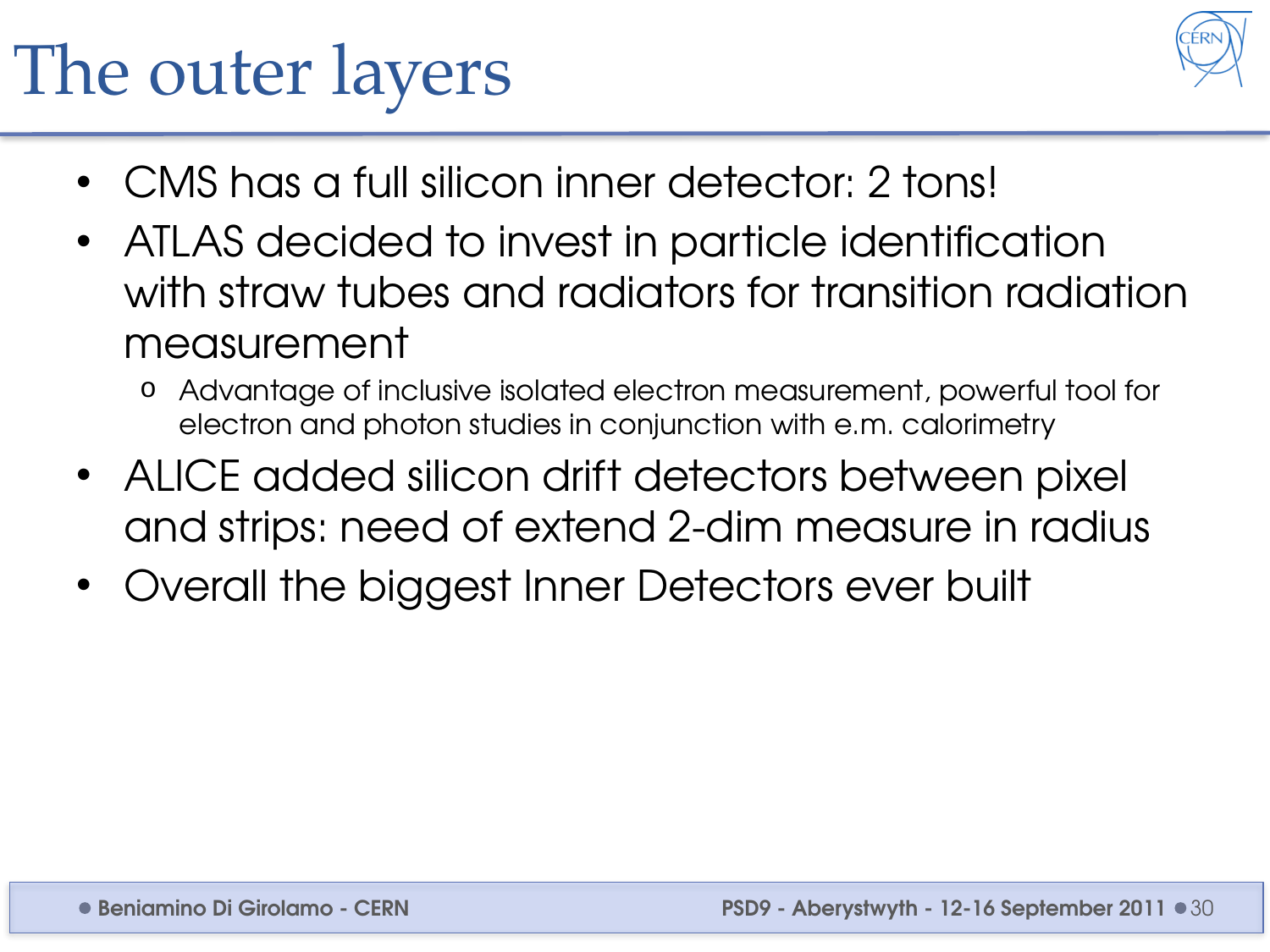

# The outer layers
CMS has a full silicon inner detector: 2 tons!
ATLAS decided to invest in particle identification with straw tubes and radiators for transition radiation measurement
Advantage of inclusive isolated electron measurement, powerful tool for electron and photon studies in conjunction with e.m. calorimetry
ALICE added silicon drift detectors between pixel and strips: need of extend 2-dim measure in radius
Overall the biggest Inner Detectors ever built

Beniamino Di Girolamo - CERN
PSD9 - Aberystwyth - 12-16 September 2011
30